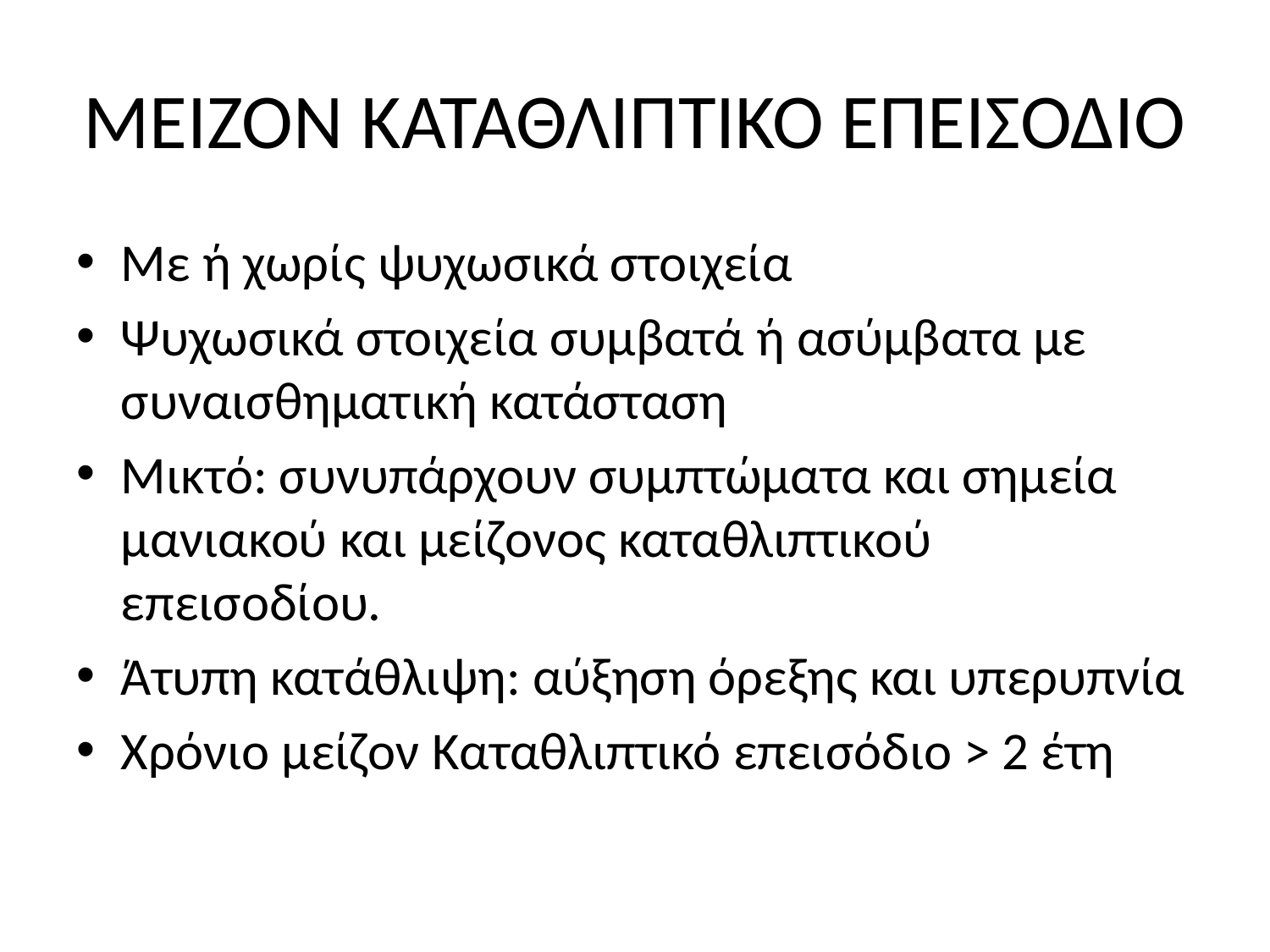

# ΜΕΙΖΟΝ ΚΑΤΑΘΛΙΠΤΙΚΟ ΕΠΕΙΣΟΔΙΟ
Με ή χωρίς ψυχωσικά στοιχεία
Ψυχωσικά στοιχεία συμβατά ή ασύμβατα με συναισθηματική κατάσταση
Μικτό: συνυπάρχουν συμπτώματα και σημεία μανιακού και μείζονος καταθλιπτικού επεισοδίου.
Άτυπη κατάθλιψη: αύξηση όρεξης και υπερυπνία
Χρόνιο μείζον Καταθλιπτικό επεισόδιο > 2 έτη